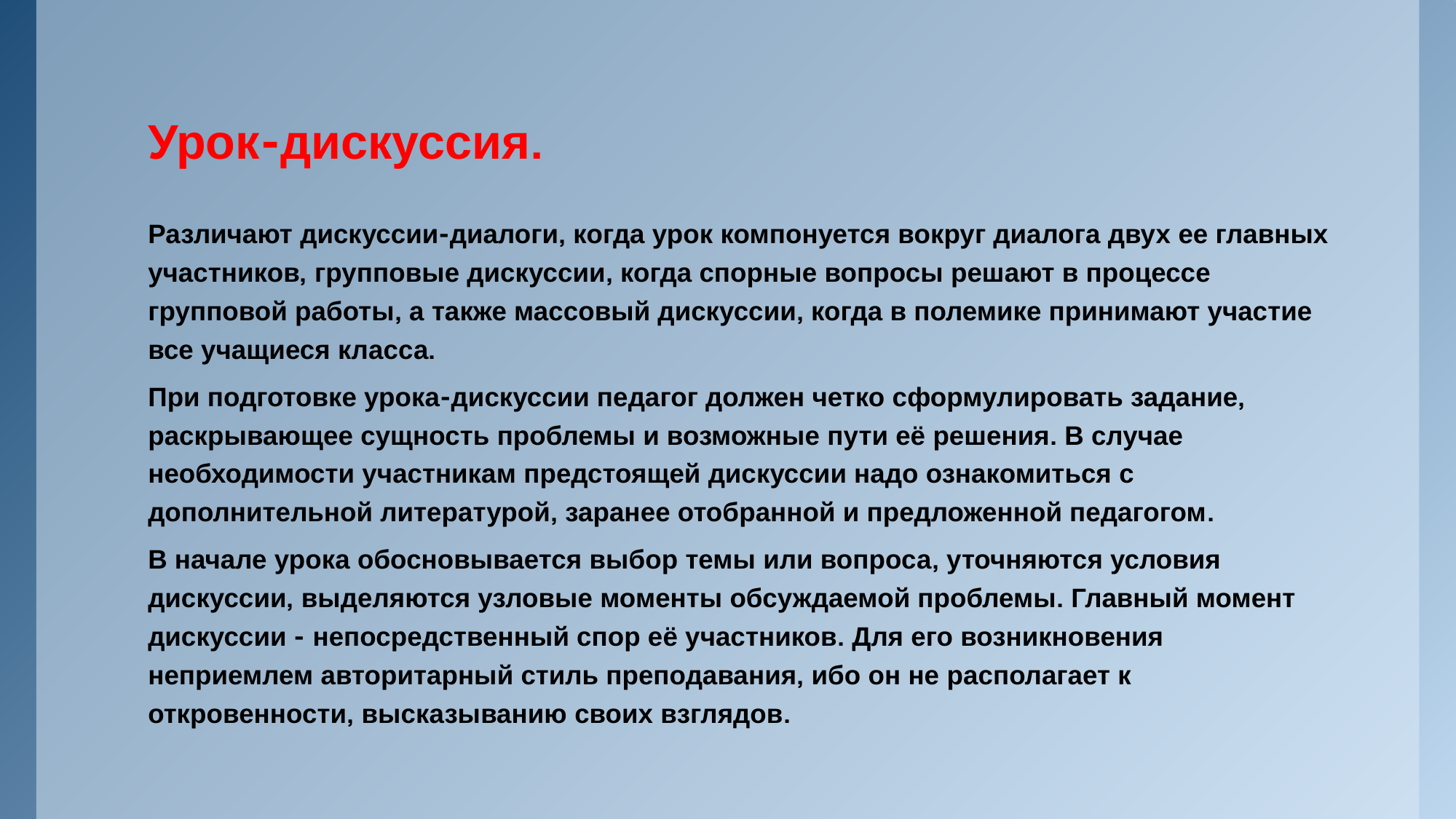

# Урок-дискуссия.
Различают дискуссии-диалоги, когда урок компонуется вокруг диалога двух ее главных участников, групповые дискуссии, когда спорные вопросы решают в процессе групповой работы, а также массовый дискуссии, когда в полемике принимают участие все учащиеся класса.
При подготовке урока-дискуссии педагог должен четко сформулировать задание, раскрывающее сущность проблемы и возможные пути её решения. В случае необходимости участникам предстоящей дискуссии надо ознакомиться с дополнительной литературой, заранее отобранной и предложенной педагогом.
В начале урока обосновывается выбор темы или вопроса, уточняются условия дискуссии, выделяются узловые моменты обсуждаемой проблемы. Главный момент дискуссии - непосредственный спор её участников. Для его возникновения неприемлем авторитарный стиль преподавания, ибо он не располагает к откровенности, высказыванию своих взглядов.